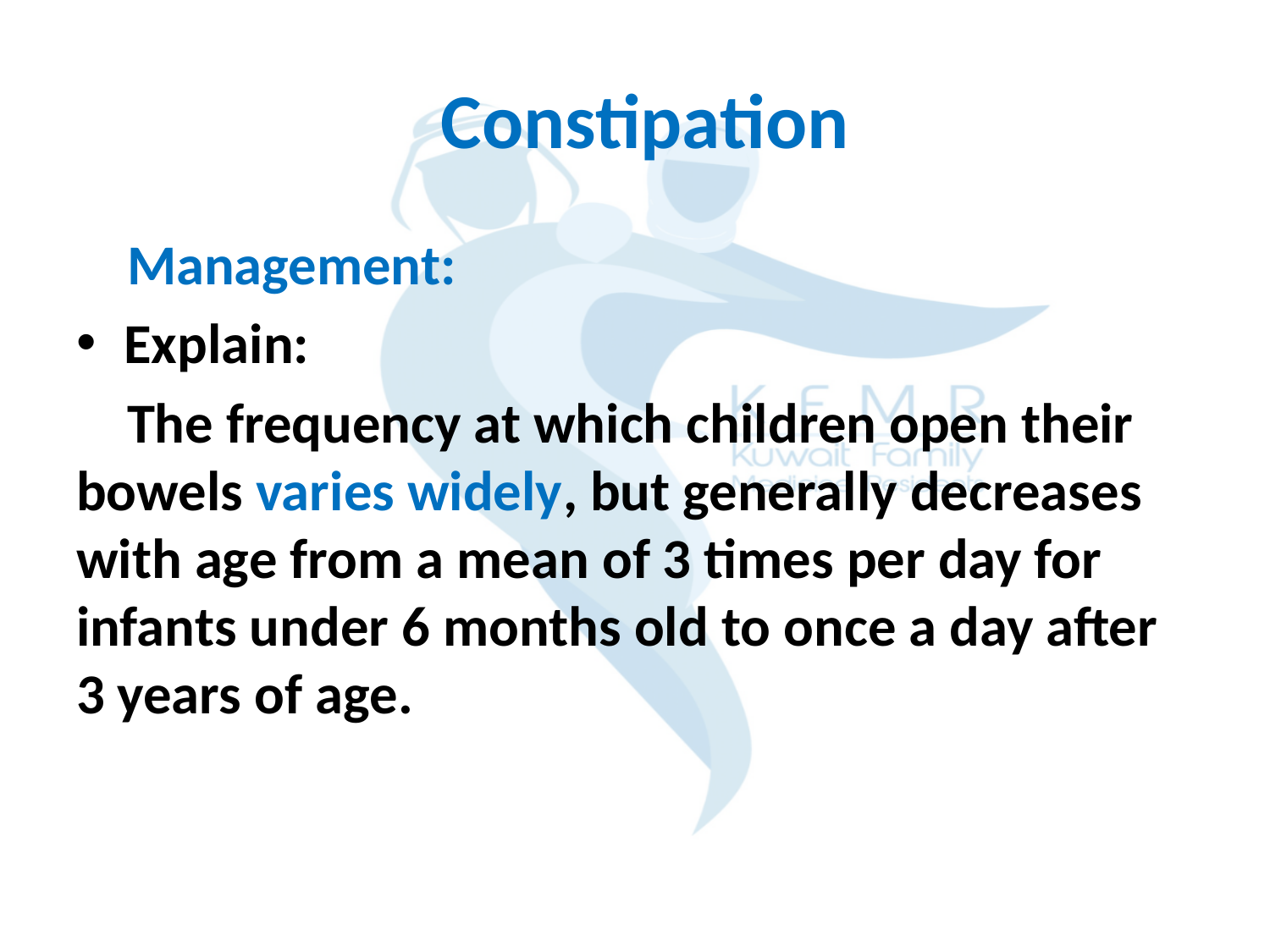

# Constipation
    Management:
Explain:
    The frequency at which children open their bowels varies widely, but generally decreases with age from a mean of 3 times per day for infants under 6 months old to once a day after 3 years of age.